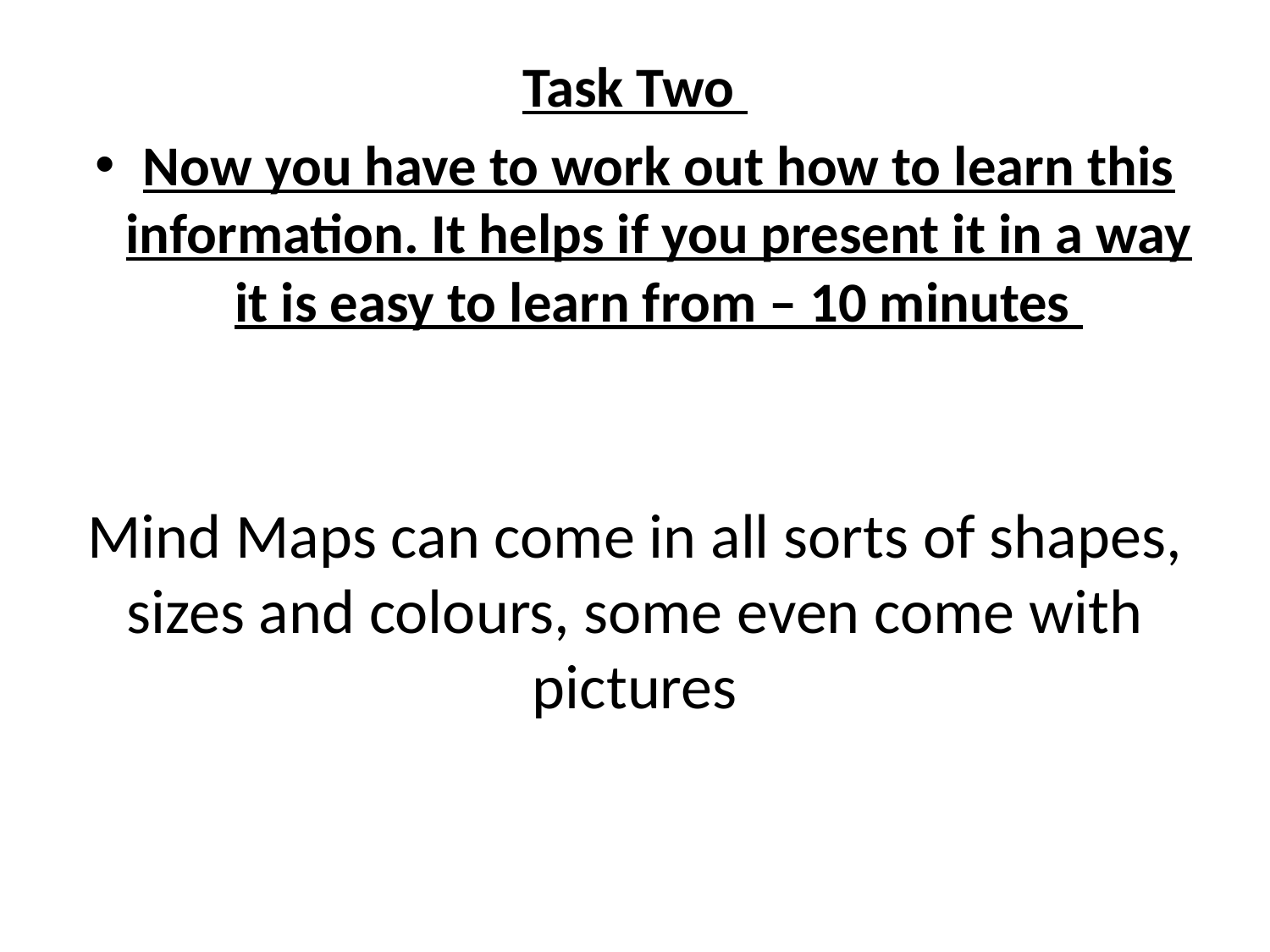

Task Two
Now you have to work out how to learn this information. It helps if you present it in a way it is easy to learn from – 10 minutes

# Mind Maps can come in all sorts of shapes, sizes and colours, some even come with pictures